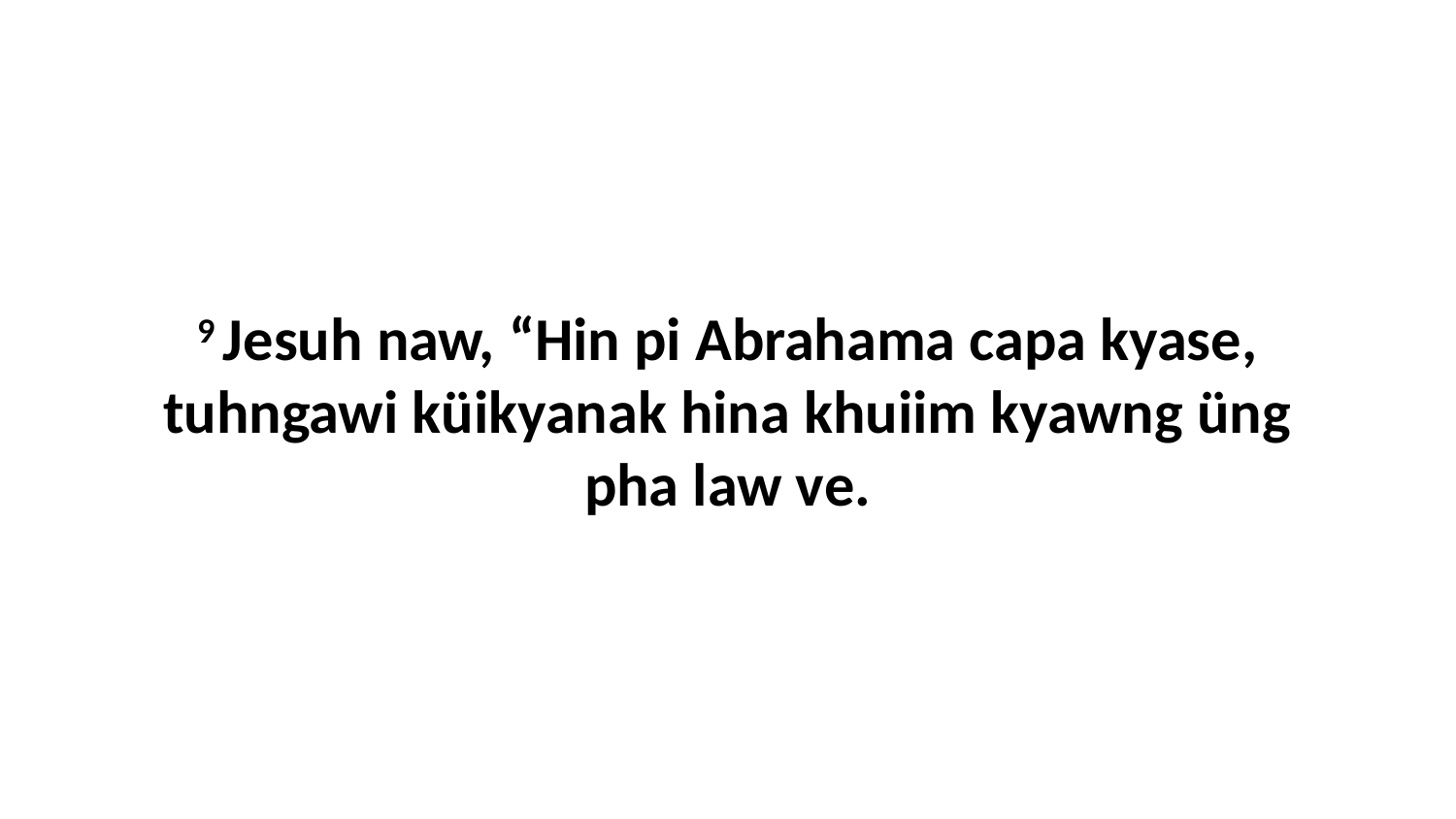

9 Jesuh naw, “Hin pi Abrahama capa kyase, tuhngawi küikyanak hina khuiim kyawng üng pha law ve.